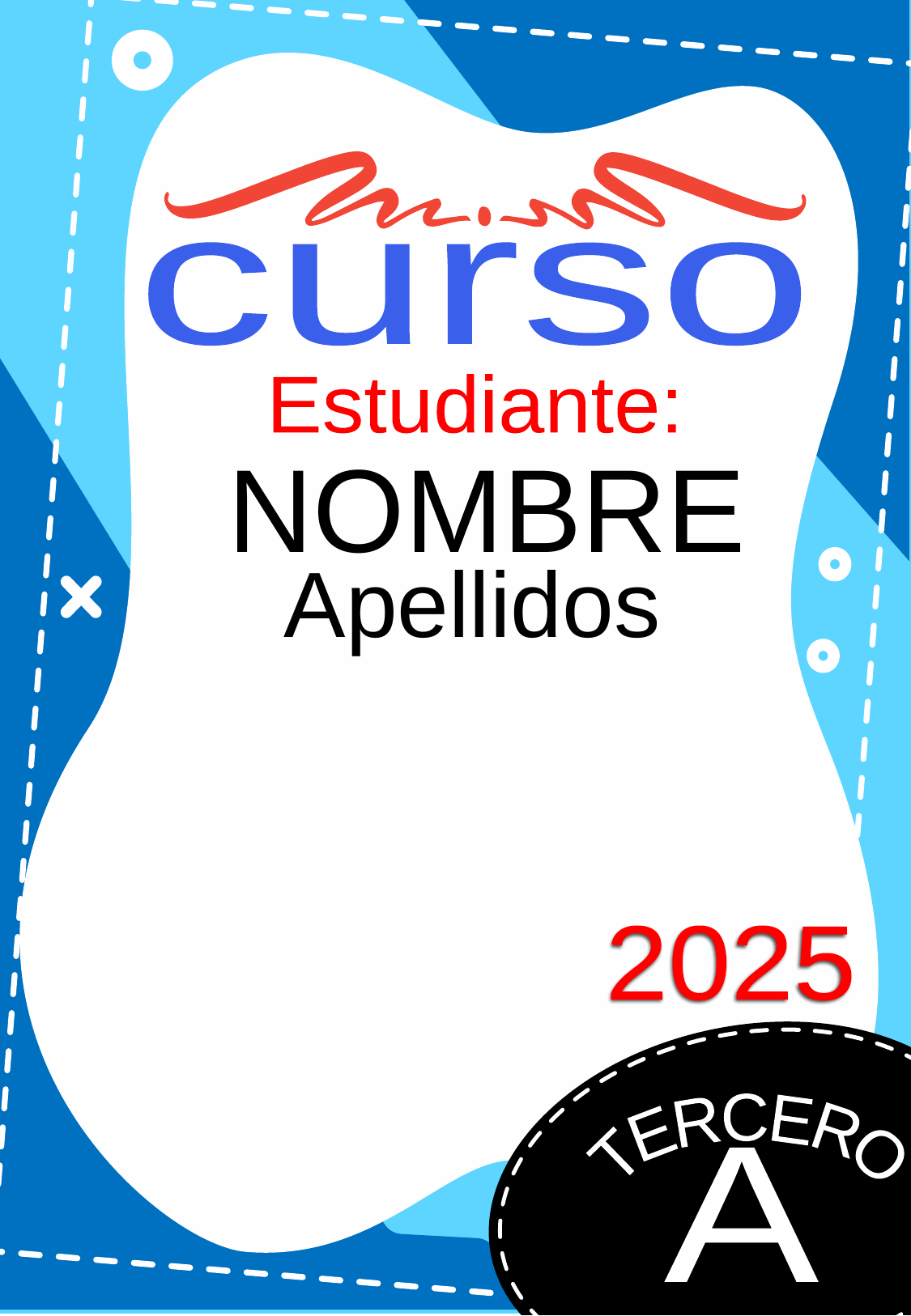

curso
Estudiante:
NOMBRE
Apellidos

2025

TERCERO
A